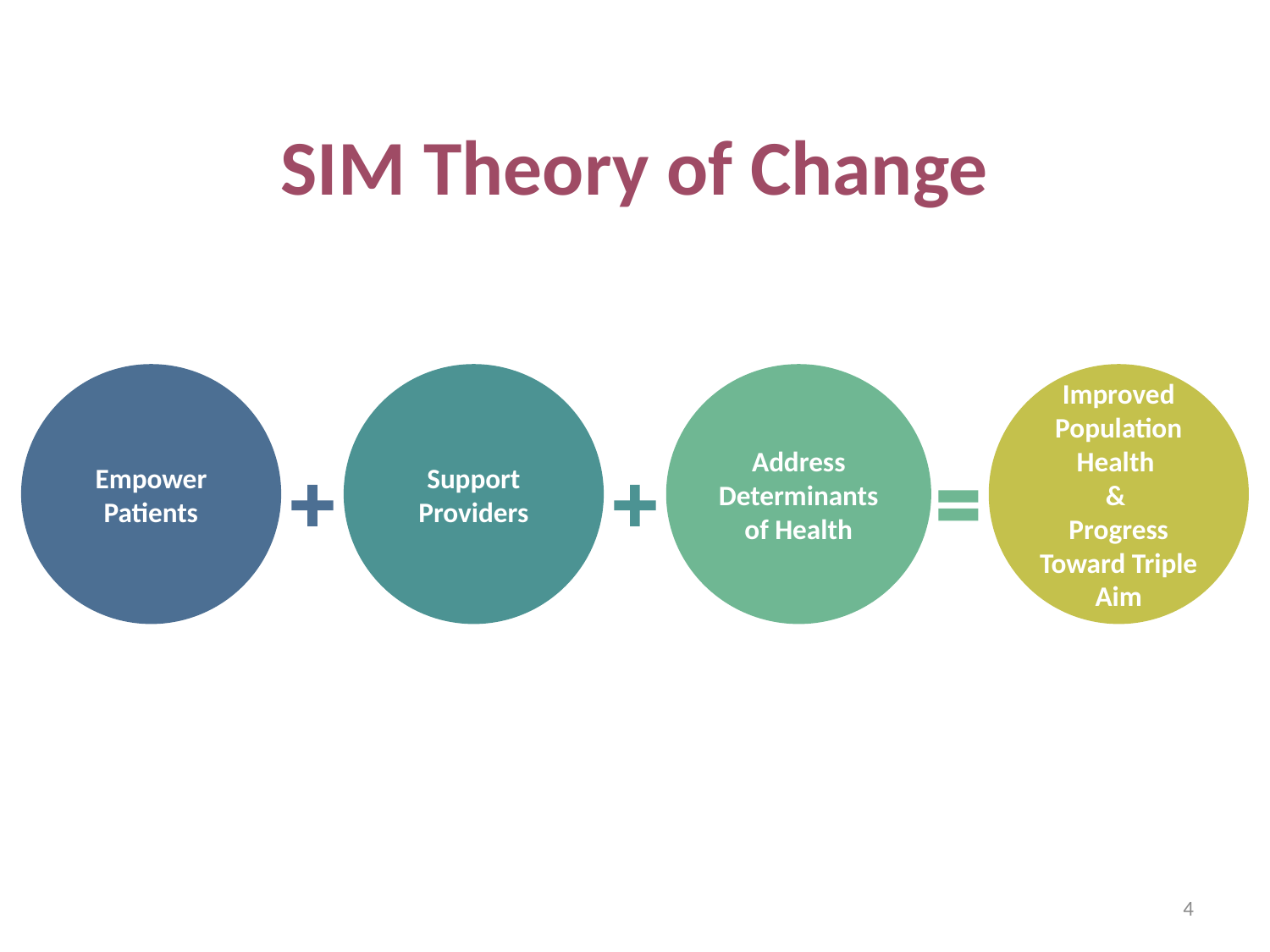

# SIM Theory of Change
Empower Patients
Support Providers
Address Determinants of Health
Improved Population Health
&
Progress Toward Triple Aim

4